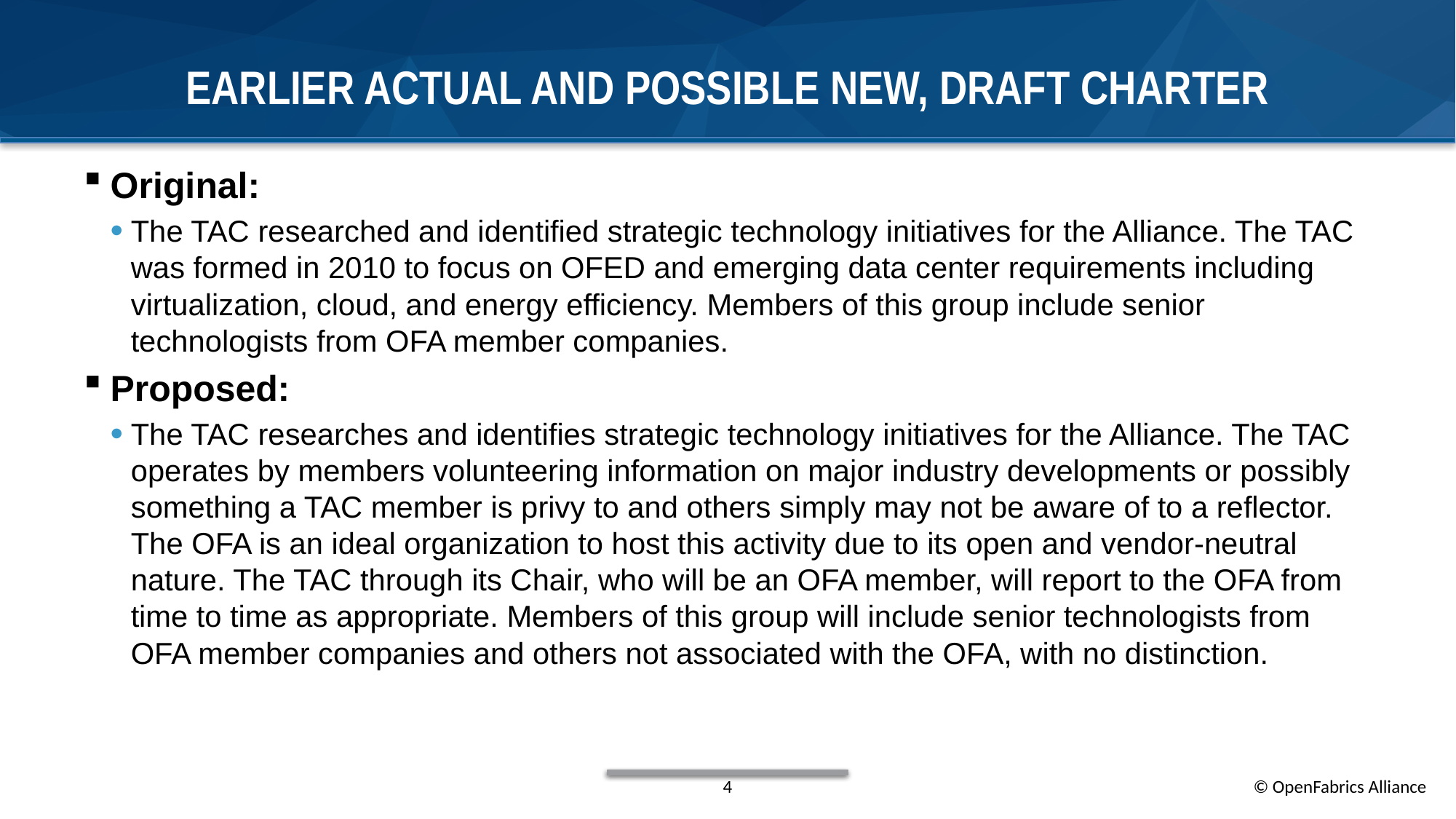

# Earlier actual and possible new, draft charter
Original:
The TAC researched and identified strategic technology initiatives for the Alliance. The TAC was formed in 2010 to focus on OFED and emerging data center requirements including virtualization, cloud, and energy efficiency. Members of this group include senior technologists from OFA member companies.
Proposed:
The TAC researches and identifies strategic technology initiatives for the Alliance. The TAC operates by members volunteering information on major industry developments or possibly something a TAC member is privy to and others simply may not be aware of to a reflector. The OFA is an ideal organization to host this activity due to its open and vendor-neutral nature. The TAC through its Chair, who will be an OFA member, will report to the OFA from time to time as appropriate. Members of this group will include senior technologists from OFA member companies and others not associated with the OFA, with no distinction.

4
© OpenFabrics Alliance